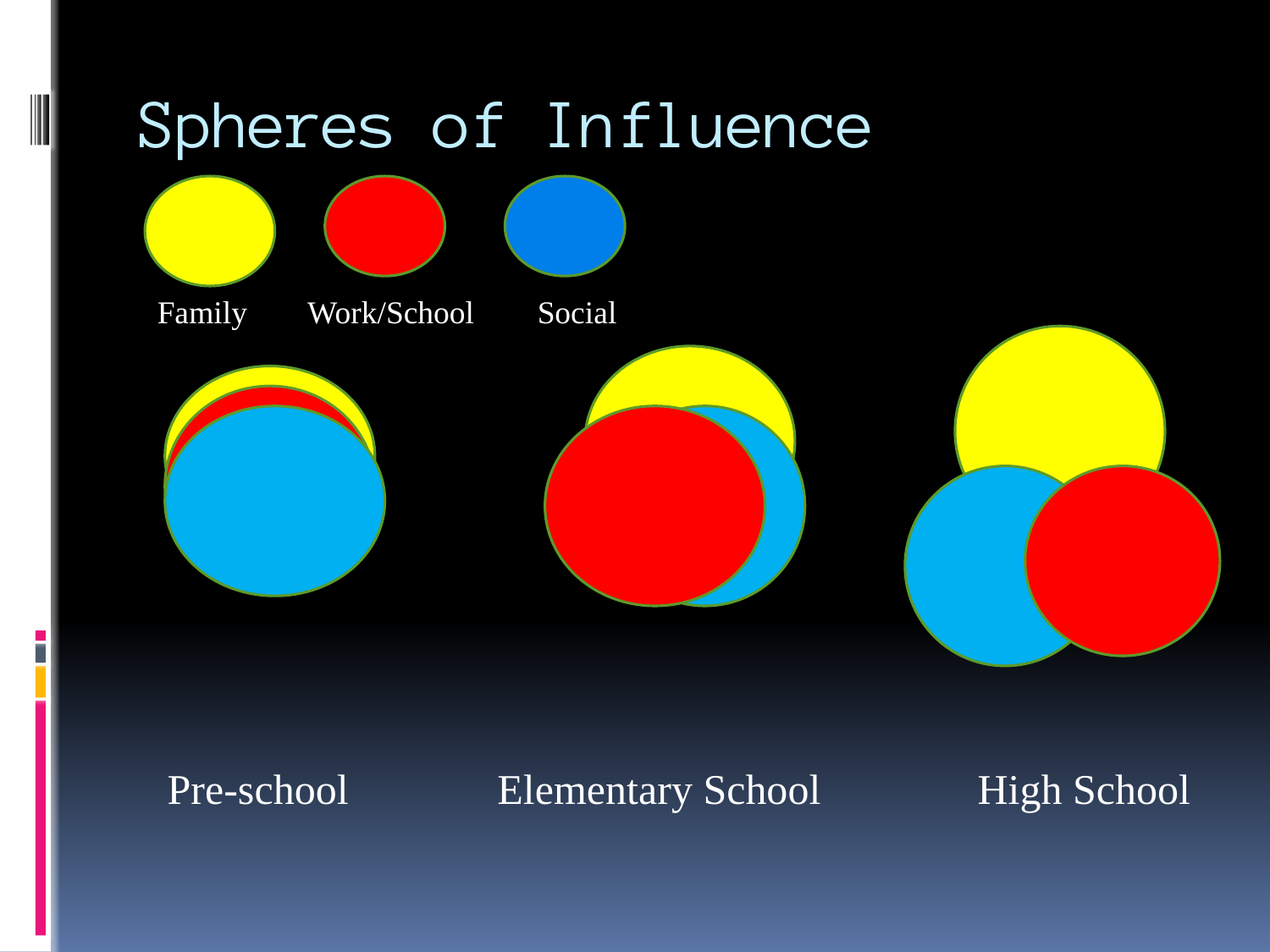

# Spheres of Influence

Family
Social
Work/School

Pre-school
Elementary School
High School